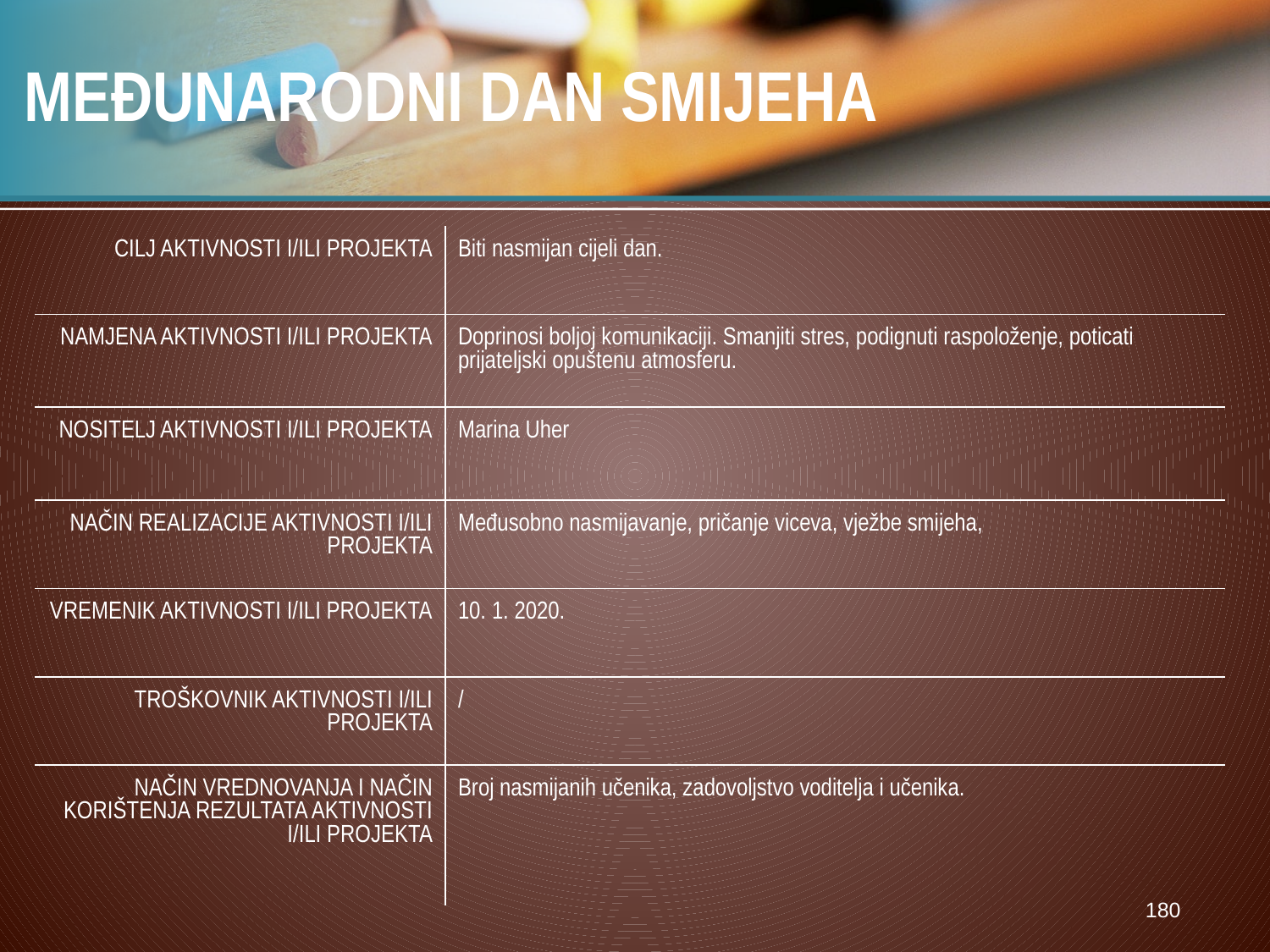

# MEĐUNARODNI DAN SMIJEHA
| CILJ AKTIVNOSTI I/ILI PROJEKTA | Biti nasmijan cijeli dan. |
| --- | --- |
| NAMJENA AKTIVNOSTI I/ILI PROJEKTA | Doprinosi boljoj komunikaciji. Smanjiti stres, podignuti raspoloženje, poticati prijateljski opuštenu atmosferu. |
| NOSITELJ AKTIVNOSTI I/ILI PROJEKTA | Marina Uher |
| NAČIN REALIZACIJE AKTIVNOSTI I/ILI PROJEKTA | Međusobno nasmijavanje, pričanje viceva, vježbe smijeha, |
| VREMENIK AKTIVNOSTI I/ILI PROJEKTA | 10. 1. 2020. |
| TROŠKOVNIK AKTIVNOSTI I/ILI PROJEKTA | / |
| NAČIN VREDNOVANJA I NAČIN KORIŠTENJA REZULTATA AKTIVNOSTI I/ILI PROJEKTA | Broj nasmijanih učenika, zadovoljstvo voditelja i učenika. |
180